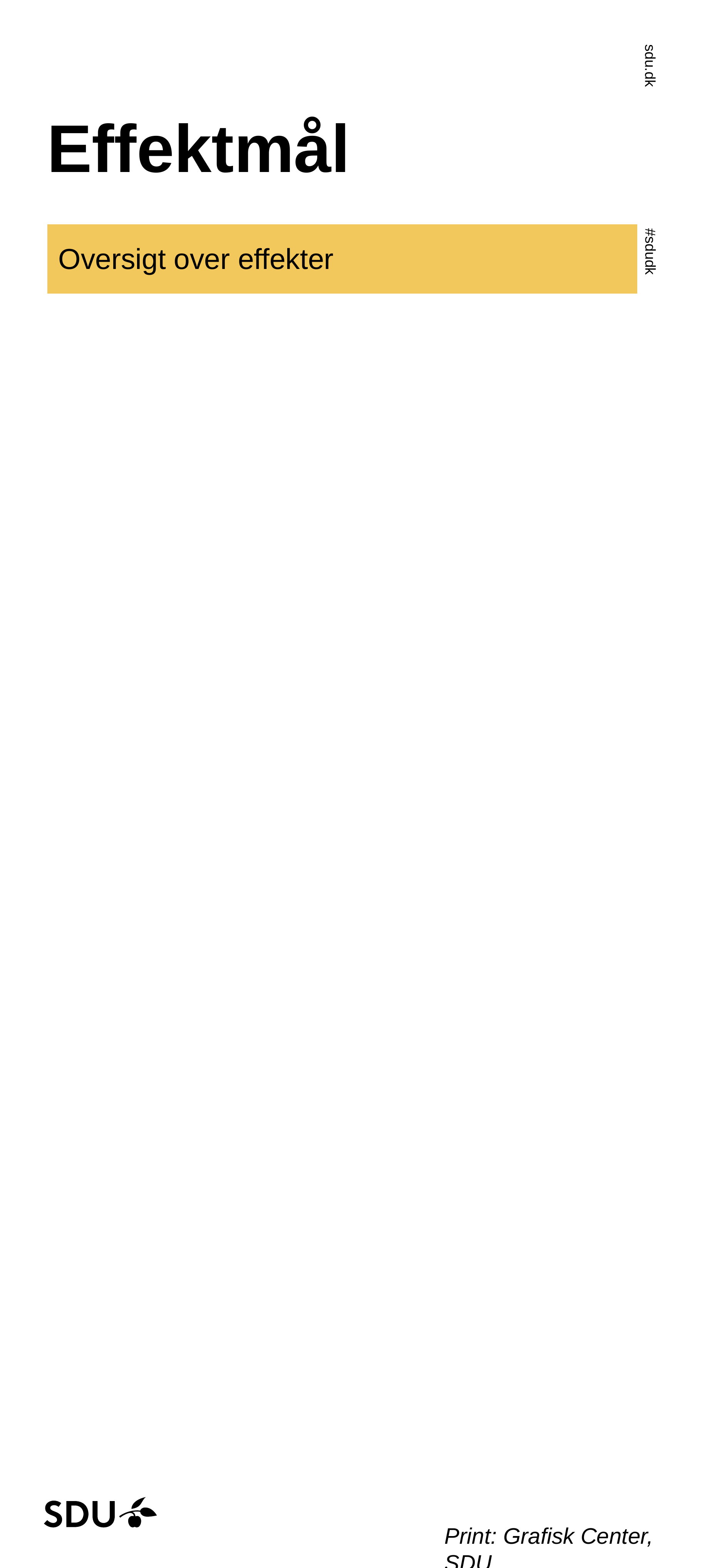

# Effektmål
| Oversigt over effekter |
| --- |
|  |
Print: Grafisk Center, SDU
11.11.2025
1